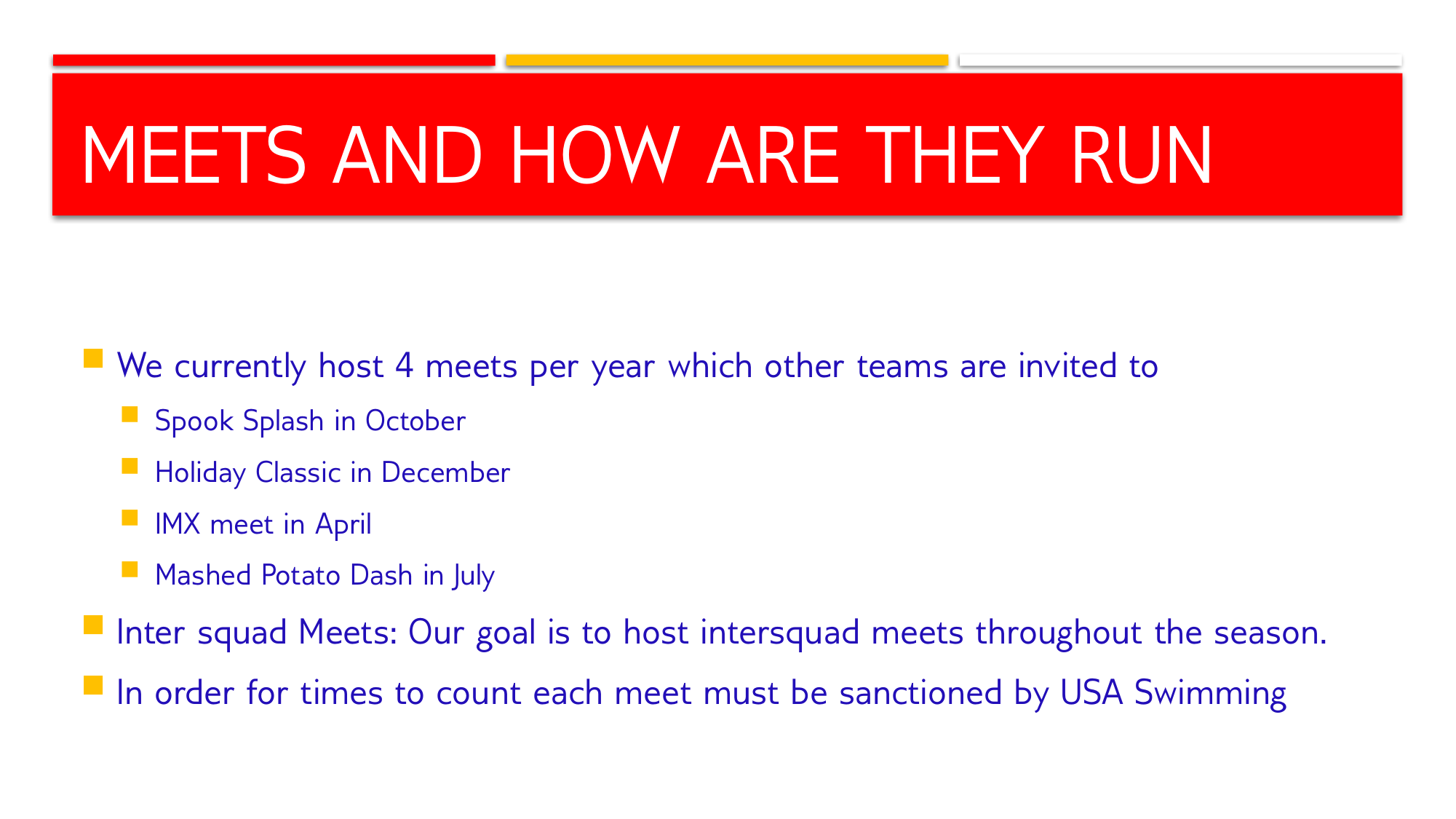

# Meets and how are they run
We currently host 4 meets per year which other teams are invited to
Spook Splash in October
Holiday Classic in December
IMX meet in April
Mashed Potato Dash in July
Inter squad Meets: Our goal is to host intersquad meets throughout the season.
In order for times to count each meet must be sanctioned by USA Swimming